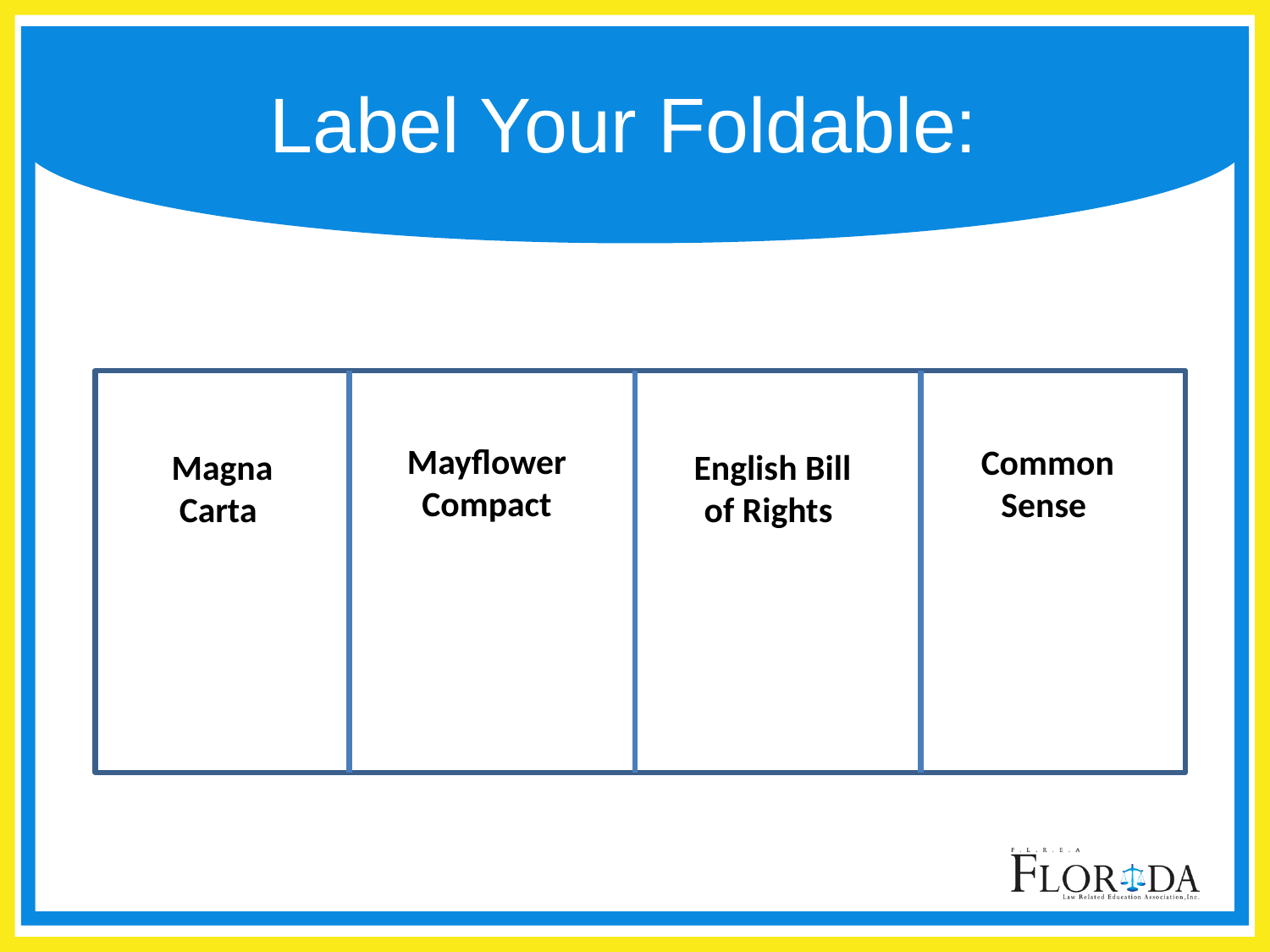

# Label Your Foldable:

Mayflower Compact
Common Sense
Magna Carta
English Bill of Rights